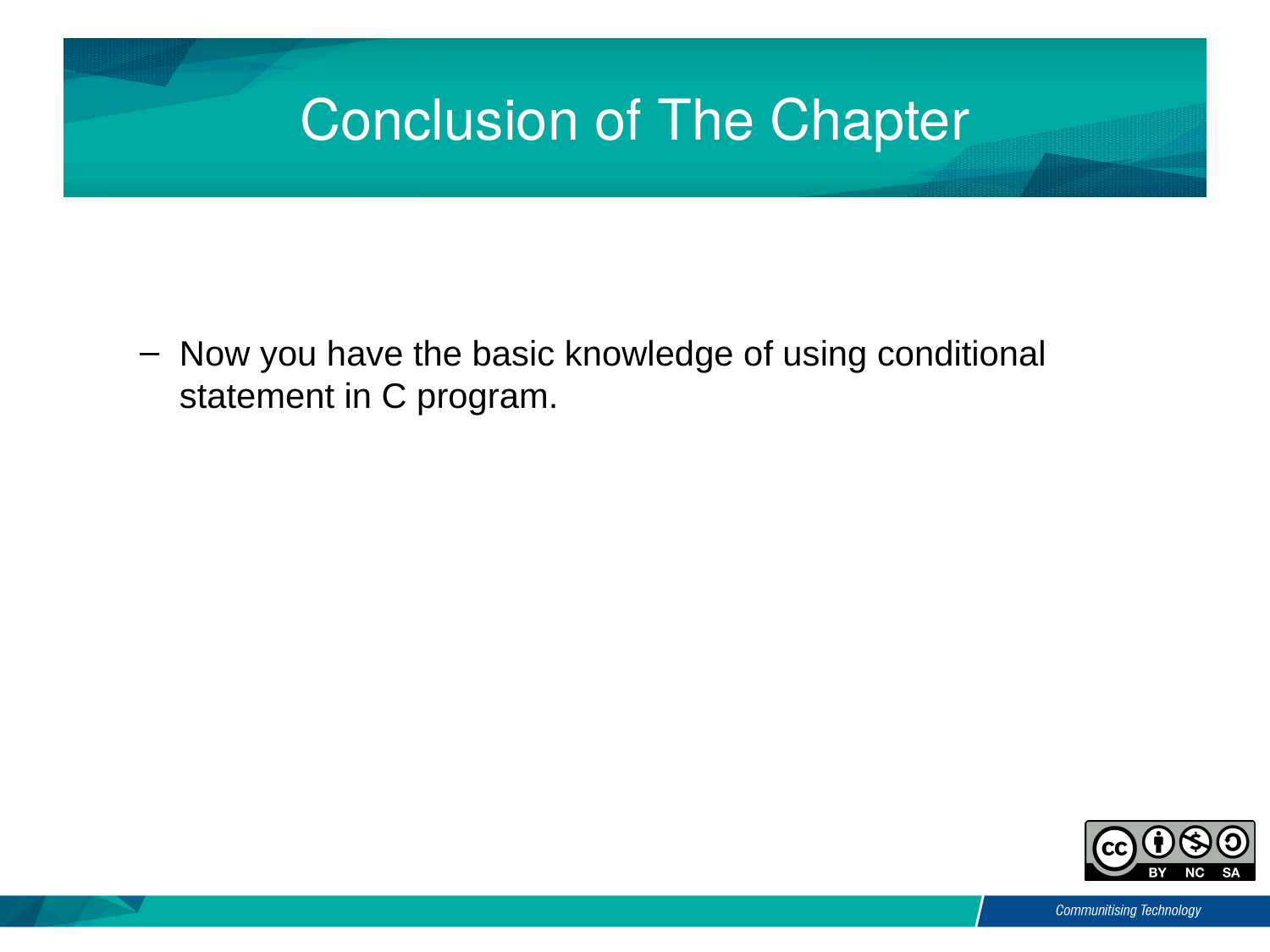

# Conclusion of The Chapter

Now you have the basic knowledge of using conditional statement in C program.